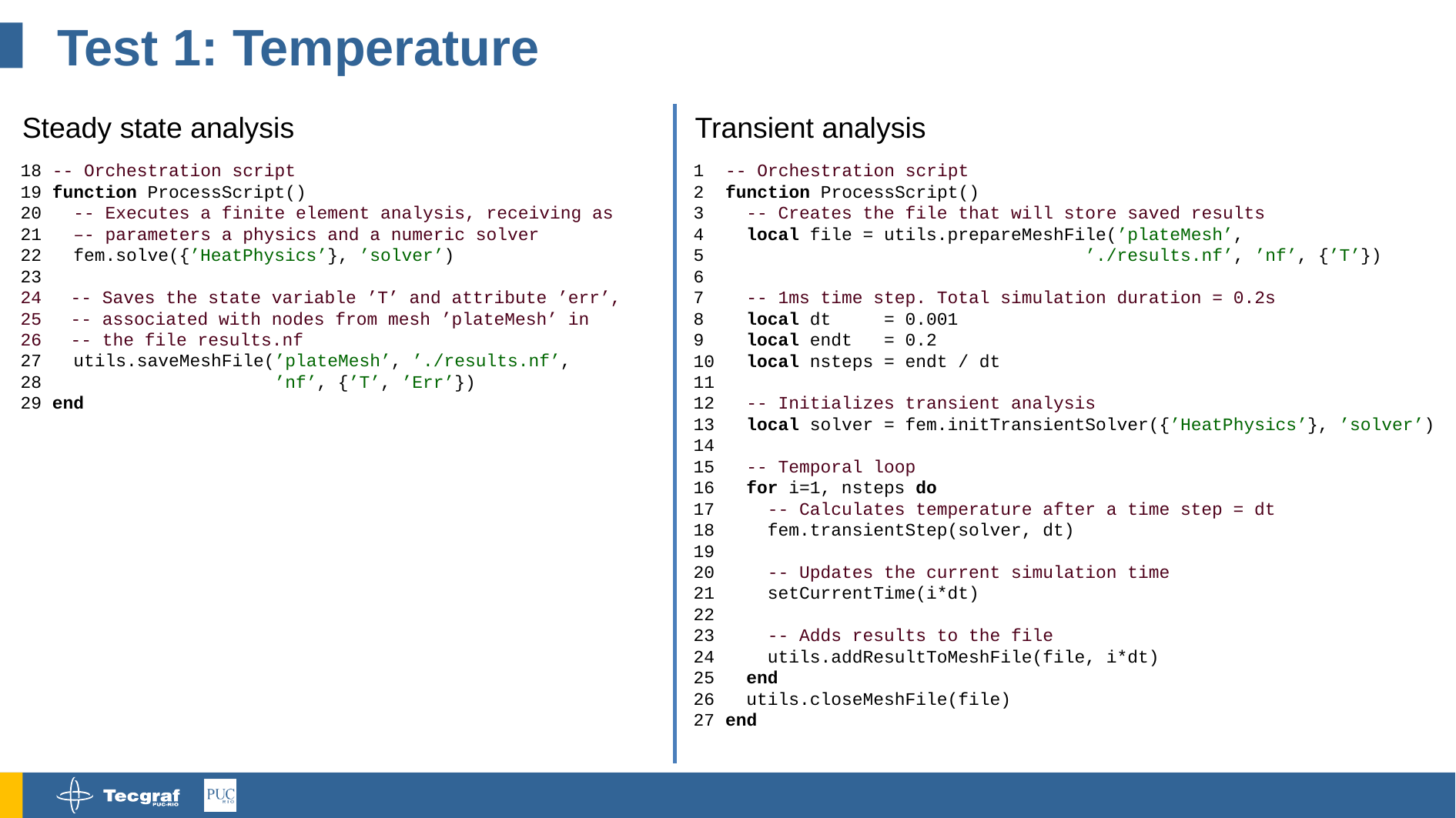

# Test 1: Temperature
Steady state analysis
Transient analysis
18 -- Orchestration script
19 function ProcessScript()
20   -- Executes a finite element analysis, receiving as
21   –- parameters a physics and a numeric solver
22   fem.solve({’HeatPhysics’}, ’solver’)
23
  -- Saves the state variable ’T’ and attribute ’err’,
  -- associated with nodes from mesh ’plateMesh’ in
  -- the file results.nf
27   utils.saveMeshFile(’plateMesh’, ’./results.nf’,
28                      ’nf’, {’T’, ’Err’})
29 end
1  -- Orchestration script
2  function ProcessScript()
3    -- Creates the file that will store saved results
4    local file = utils.prepareMeshFile(’plateMesh’,
5                                    ’./results.nf’, ’nf’, {’T’})
6
7    -- 1ms time step. Total simulation duration = 0.2s
8    local dt     = 0.001
9    local endt   = 0.2
10   local nsteps = endt / dt
11
12   -- Initializes transient analysis
13   local solver = fem.initTransientSolver({’HeatPhysics’}, ’solver’)
14
15   -- Temporal loop
16   for i=1, nsteps do
17     -- Calculates temperature after a time step = dt
18     fem.transientStep(solver, dt)
19
20     -- Updates the current simulation time
21     setCurrentTime(i*dt)
22
23     -- Adds results to the file
24     utils.addResultToMeshFile(file, i*dt)
25   end
26   utils.closeMeshFile(file)
27 end